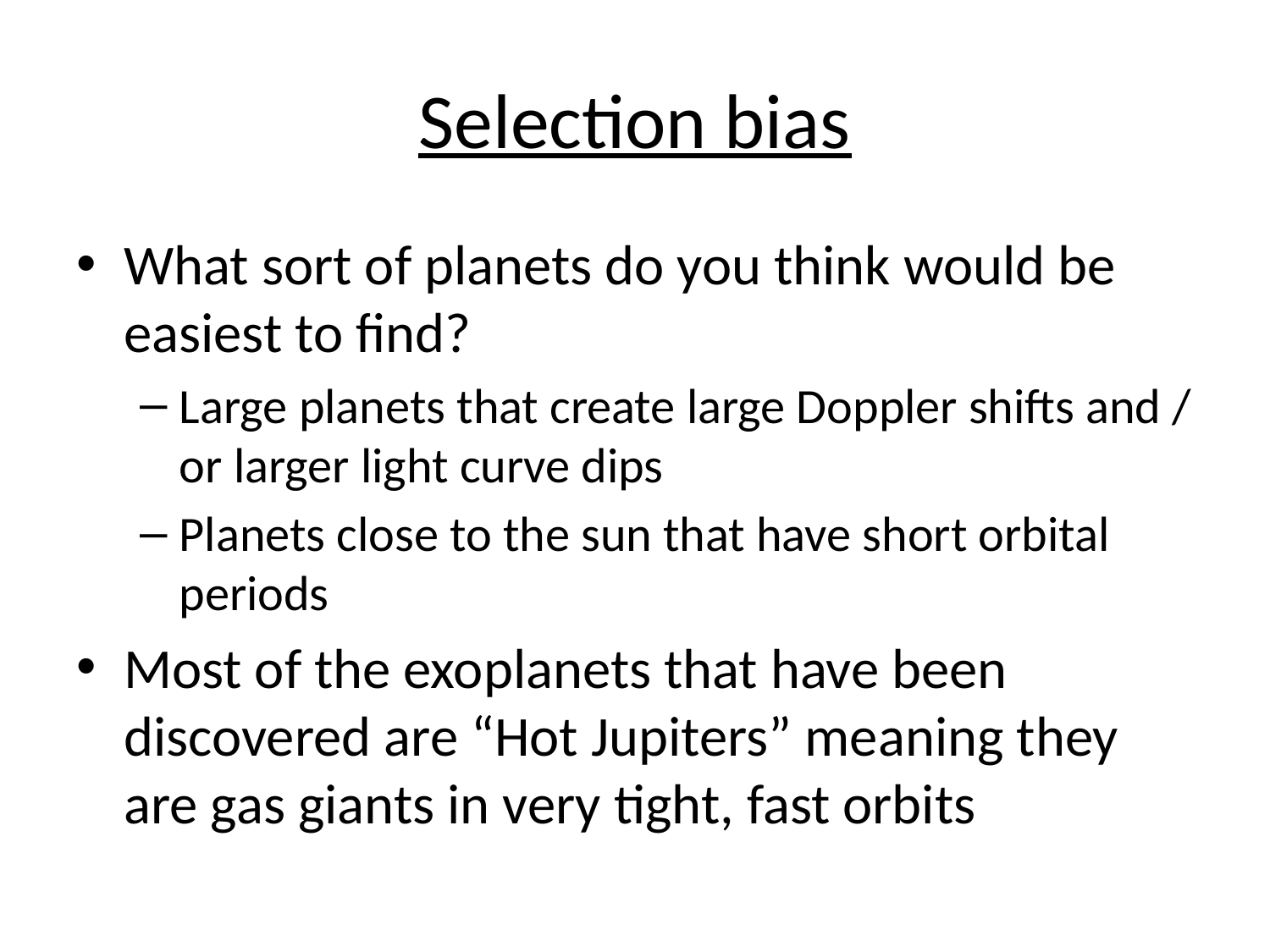

# Selection bias
What sort of planets do you think would be easiest to find?
Large planets that create large Doppler shifts and / or larger light curve dips
Planets close to the sun that have short orbital periods
Most of the exoplanets that have been discovered are “Hot Jupiters” meaning they are gas giants in very tight, fast orbits